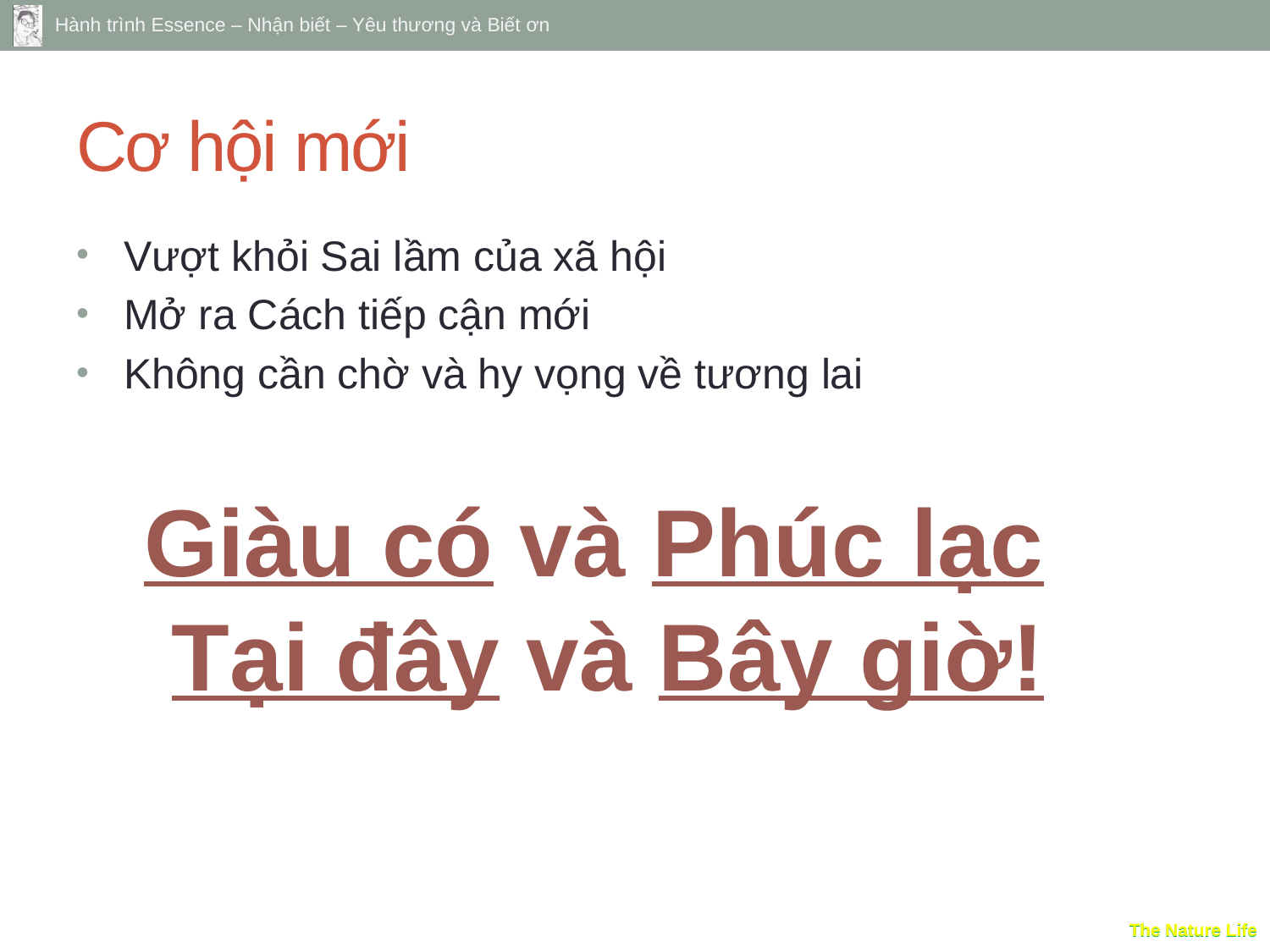

# Cơ hội mới
Vượt khỏi Sai lầm của xã hội
Mở ra Cách tiếp cận mới
Không cần chờ và hy vọng về tương lai

Giàu có và Phúc lạc
Tại đây và Bây giờ!